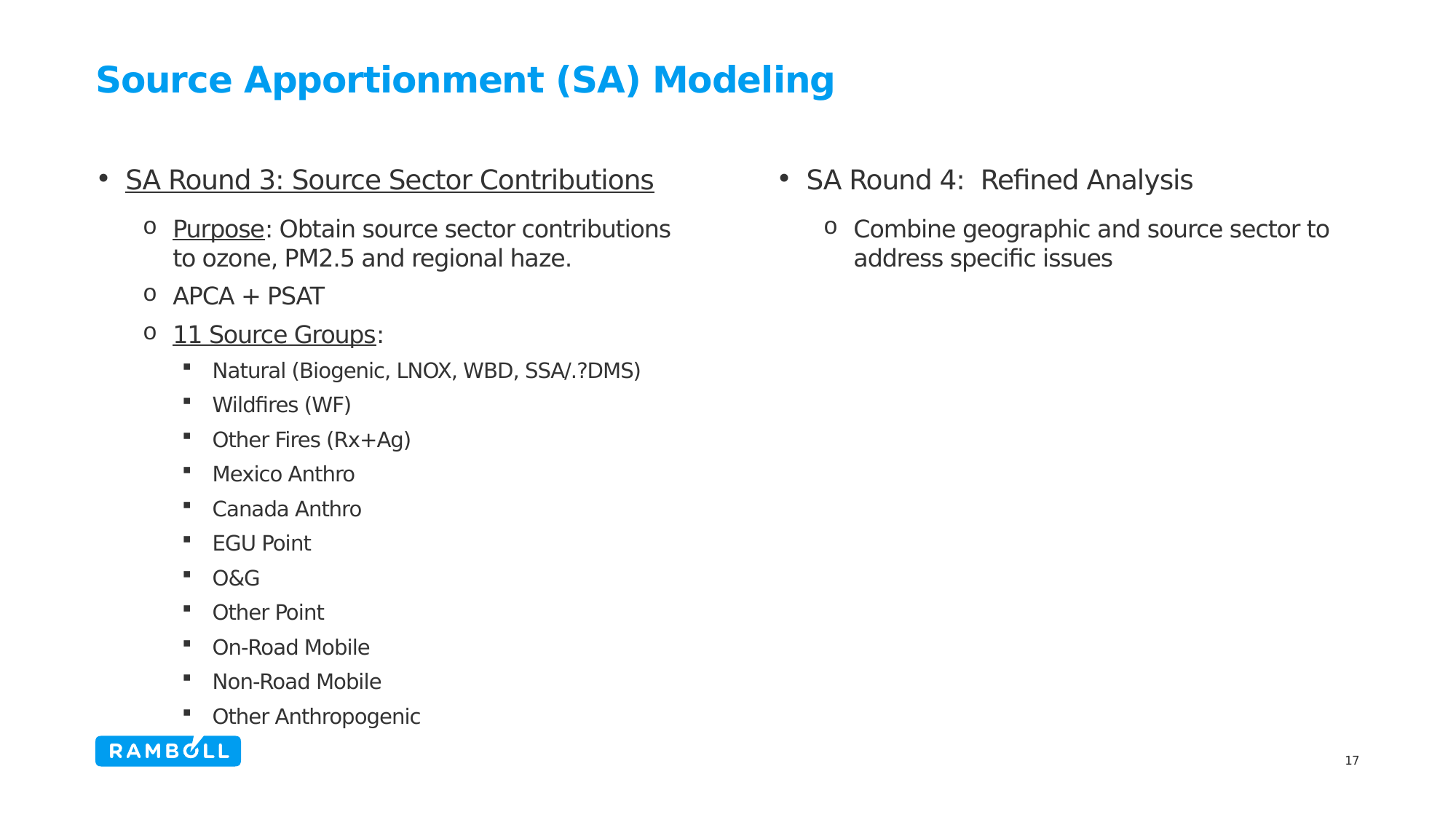

# Source Apportionment (SA) Modeling
SA Round 4:  Refined Analysis
Combine geographic and source sector to address specific issues
SA Round 3: Source Sector Contributions
Purpose: Obtain source sector contributions to ozone, PM2.5 and regional haze.
APCA + PSAT
11 Source Groups:
Natural (Biogenic, LNOX, WBD, SSA/.?DMS)
Wildfires (WF)
Other Fires (Rx+Ag)
Mexico Anthro
Canada Anthro
EGU Point
O&G
Other Point
On-Road Mobile
Non-Road Mobile
Other Anthropogenic

17